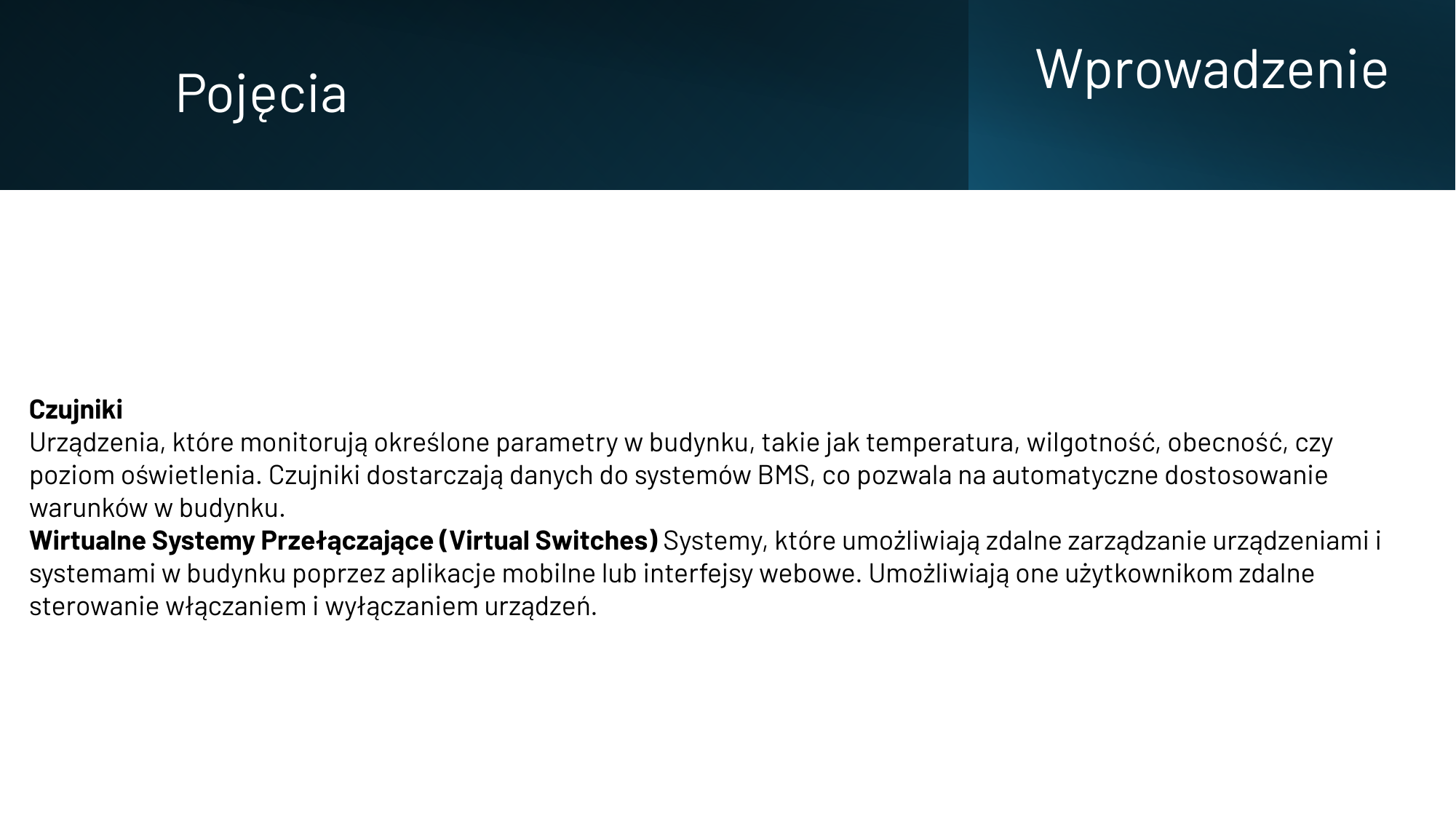

Pojęcia
Wprowadzenie
Czujniki
Urządzenia, które monitorują określone parametry w budynku, takie jak temperatura, wilgotność, obecność, czy poziom oświetlenia. Czujniki dostarczają danych do systemów BMS, co pozwala na automatyczne dostosowanie warunków w budynku.
Wirtualne Systemy Przełączające (Virtual Switches) Systemy, które umożliwiają zdalne zarządzanie urządzeniami i systemami w budynku poprzez aplikacje mobilne lub interfejsy webowe. Umożliwiają one użytkownikom zdalne sterowanie włączaniem i wyłączaniem urządzeń.